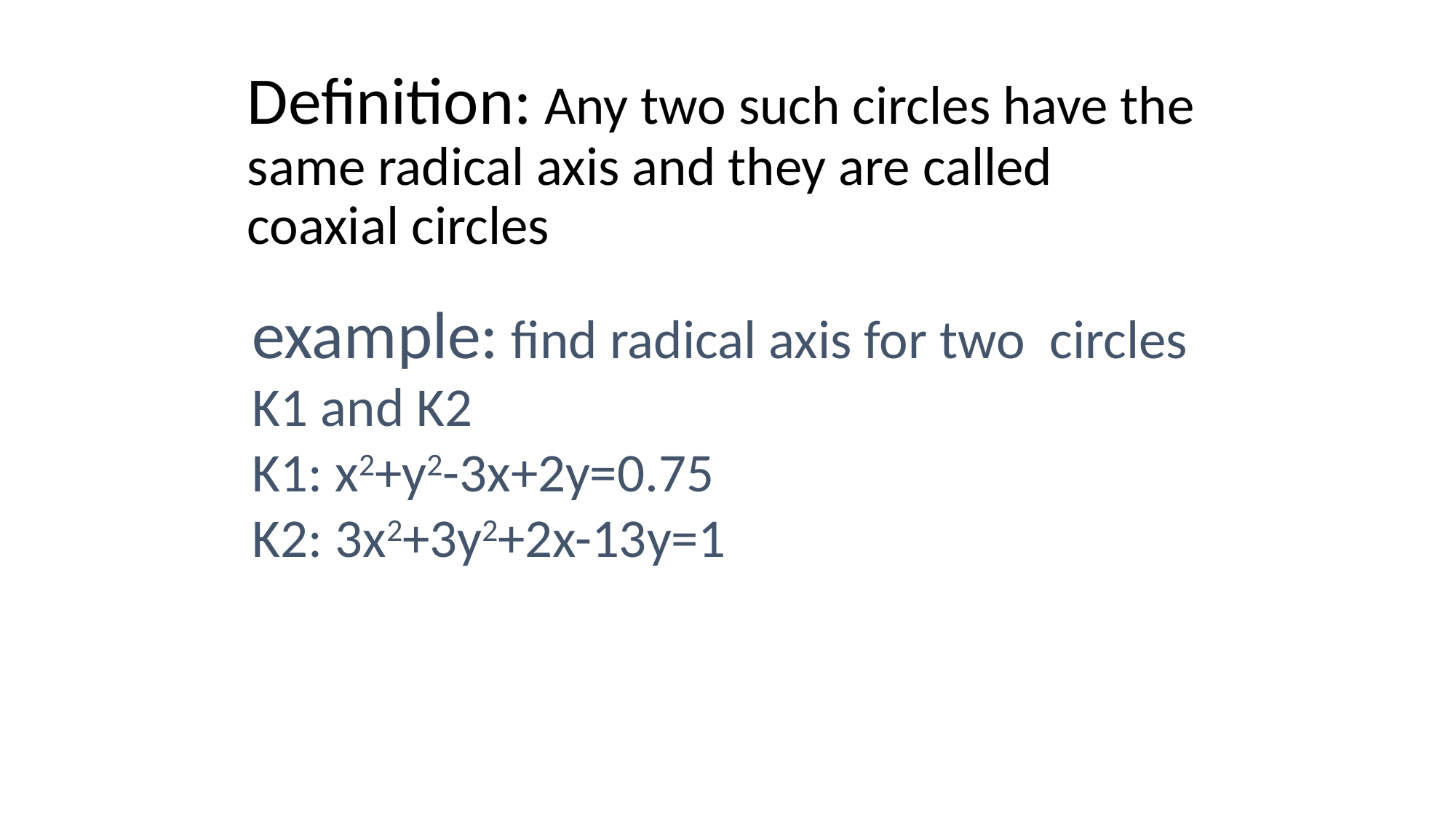

# Definition: Any two such circles have the same radical axis and they are called coaxial circles
example: find radical axis for two  circles K1 and K2
K1: x2+y2-3x+2y=0.75
K2: 3x2+3y2+2x-13y=1